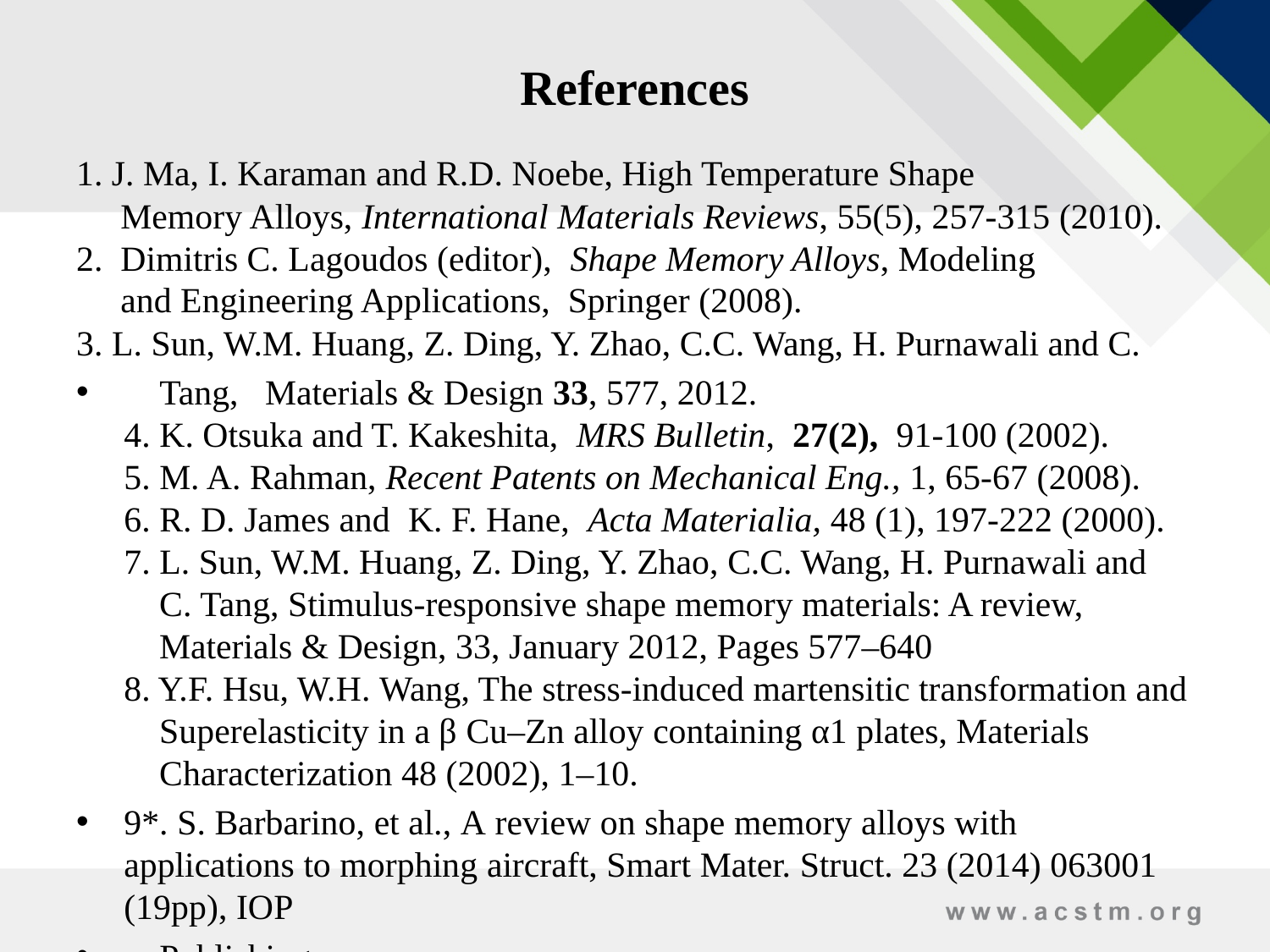

# References
1. J. Ma, I. Karaman and R.D. Noebe, High Temperature Shape
     Memory Alloys, International Materials Reviews, 55(5), 257-315 (2010).
2.  Dimitris C. Lagoudos (editor),  Shape Memory Alloys, Modeling
     and Engineering Applications,  Springer (2008).
3. L. Sun, W.M. Huang, Z. Ding, Y. Zhao, C.C. Wang, H. Purnawali and C.
    Tang,   Materials & Design 33, 577, 2012.
4. K. Otsuka and T. Kakeshita,  MRS Bulletin,  27(2),  91-100 (2002).
5. M. A. Rahman, Recent Patents on Mechanical Eng., 1, 65-67 (2008).
6. R. D. James and  K. F. Hane,  Acta Materialia, 48 (1), 197-222 (2000).
7. L. Sun, W.M. Huang, Z. Ding, Y. Zhao, C.C. Wang, H. Purnawali and
    C. Tang, Stimulus-responsive shape memory materials: A review,
    Materials & Design, 33, January 2012, Pages 577–640
8. Y.F. Hsu, W.H. Wang, The stress-induced martensitic transformation and
    Superelasticity in a β Cu–Zn alloy containing α1 plates, Materials
    Characterization 48 (2002), 1–10.
9*. S. Barbarino, et al., A review on shape memory alloys with applications to morphing aircraft, Smart Mater. Struct. 23 (2014) 063001 (19pp), IOP
    Publishing